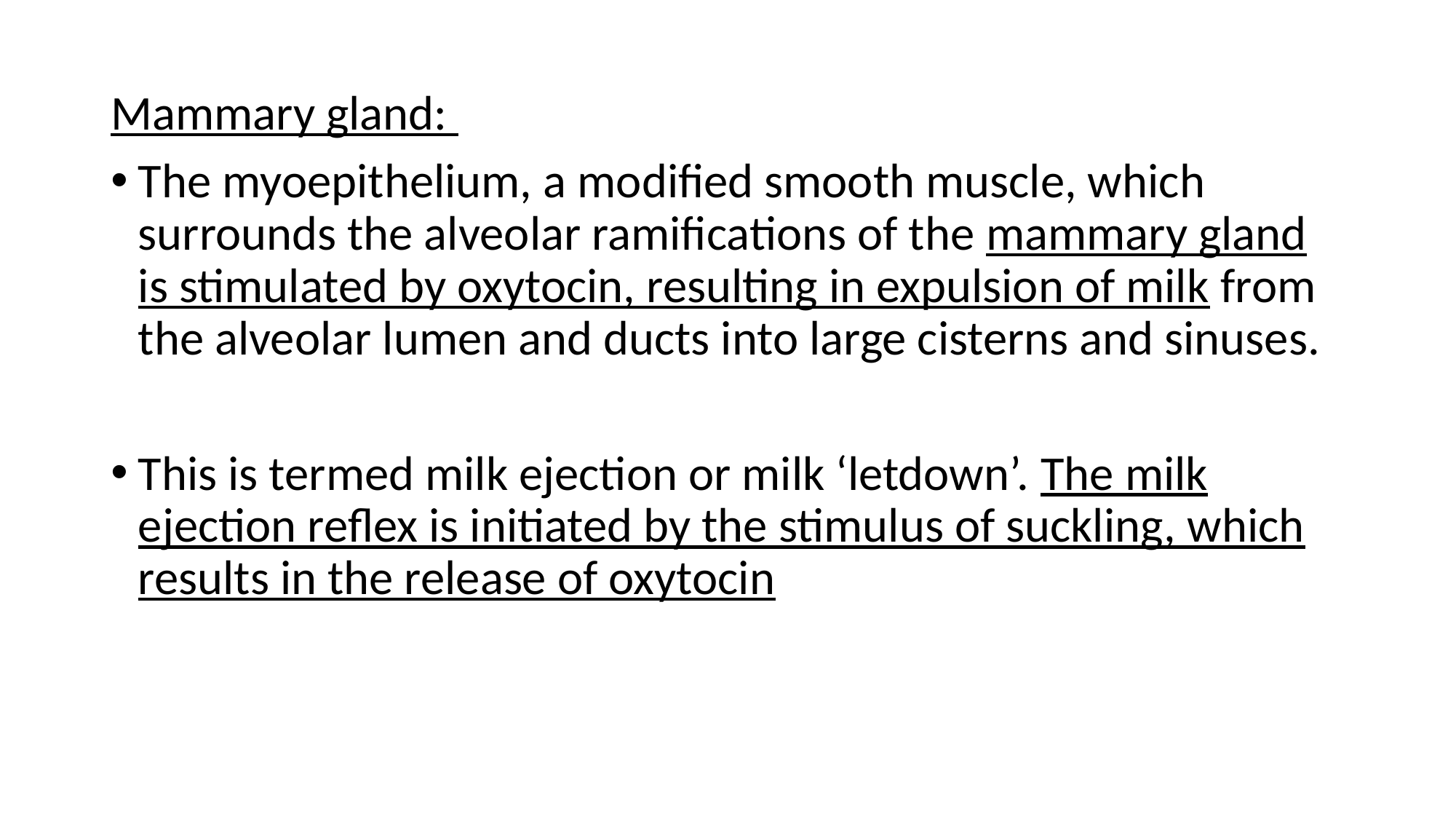

Mammary gland:
The myoepithelium, a modified smooth muscle, which surrounds the alveolar ramifications of the mammary gland is stimulated by oxytocin, resulting in expulsion of milk from the alveolar lumen and ducts into large cisterns and sinuses.

This is termed milk ejection or milk ‘letdown’. The milk ejection reflex is initiated by the stimulus of suckling, which results in the release of oxytocin